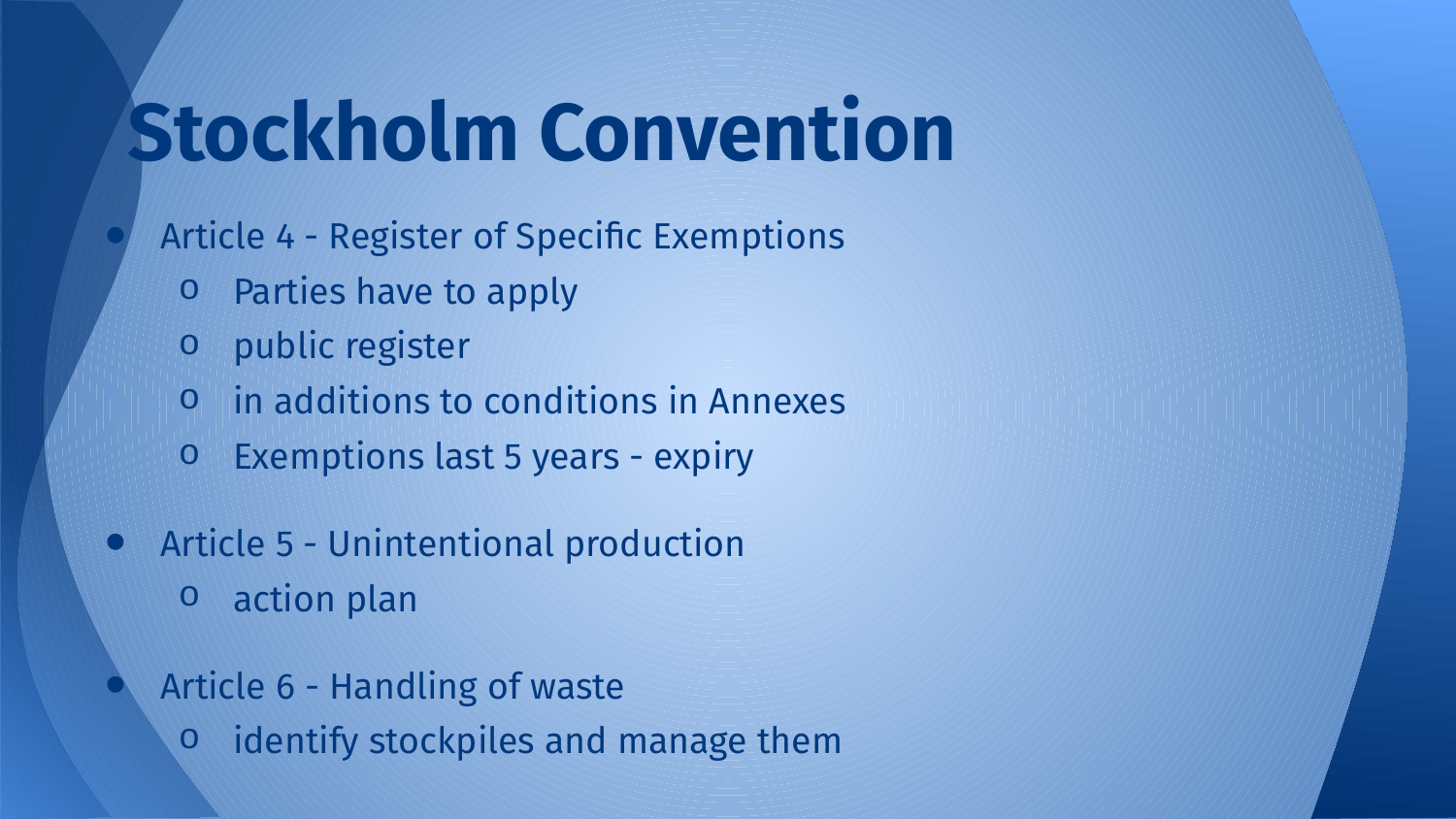

# Stockholm Convention
Article 4 - Register of Specific Exemptions
Parties have to apply
public register
in additions to conditions in Annexes
Exemptions last 5 years - expiry

Article 5 - Unintentional production
action plan

Article 6 - Handling of waste
identify stockpiles and manage them